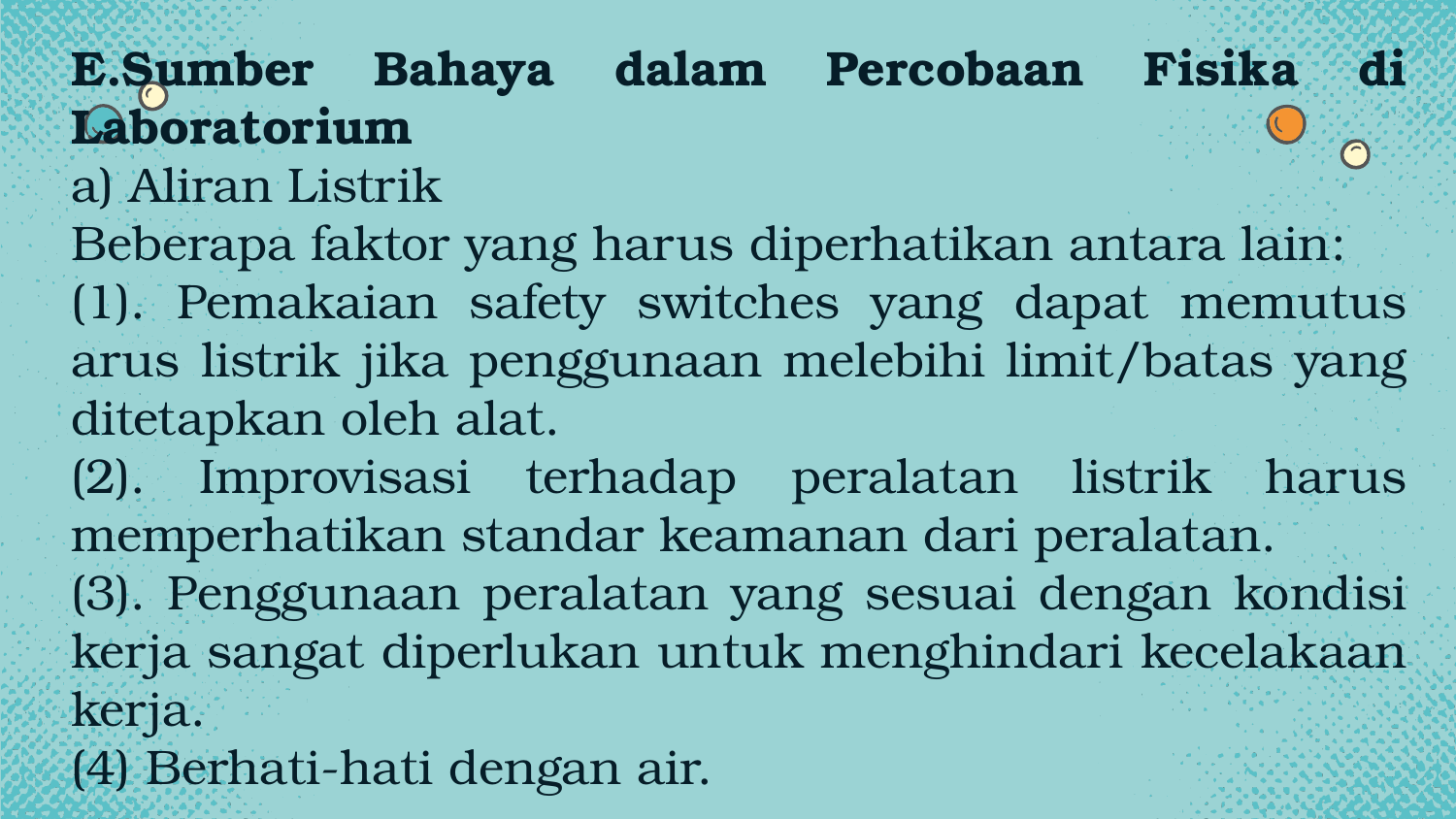

E.Sumber Bahaya dalam Percobaan Fisika di Laboratorium
a) Aliran Listrik
Beberapa faktor yang harus diperhatikan antara lain:
(1). Pemakaian safety switches yang dapat memutus arus listrik jika penggunaan melebihi limit/batas yang ditetapkan oleh alat.
(2). Improvisasi terhadap peralatan listrik harus memperhatikan standar keamanan dari peralatan.
(3). Penggunaan peralatan yang sesuai dengan kondisi kerja sangat diperlukan untuk menghindari kecelakaan kerja.
(4) Berhati-hati dengan air.